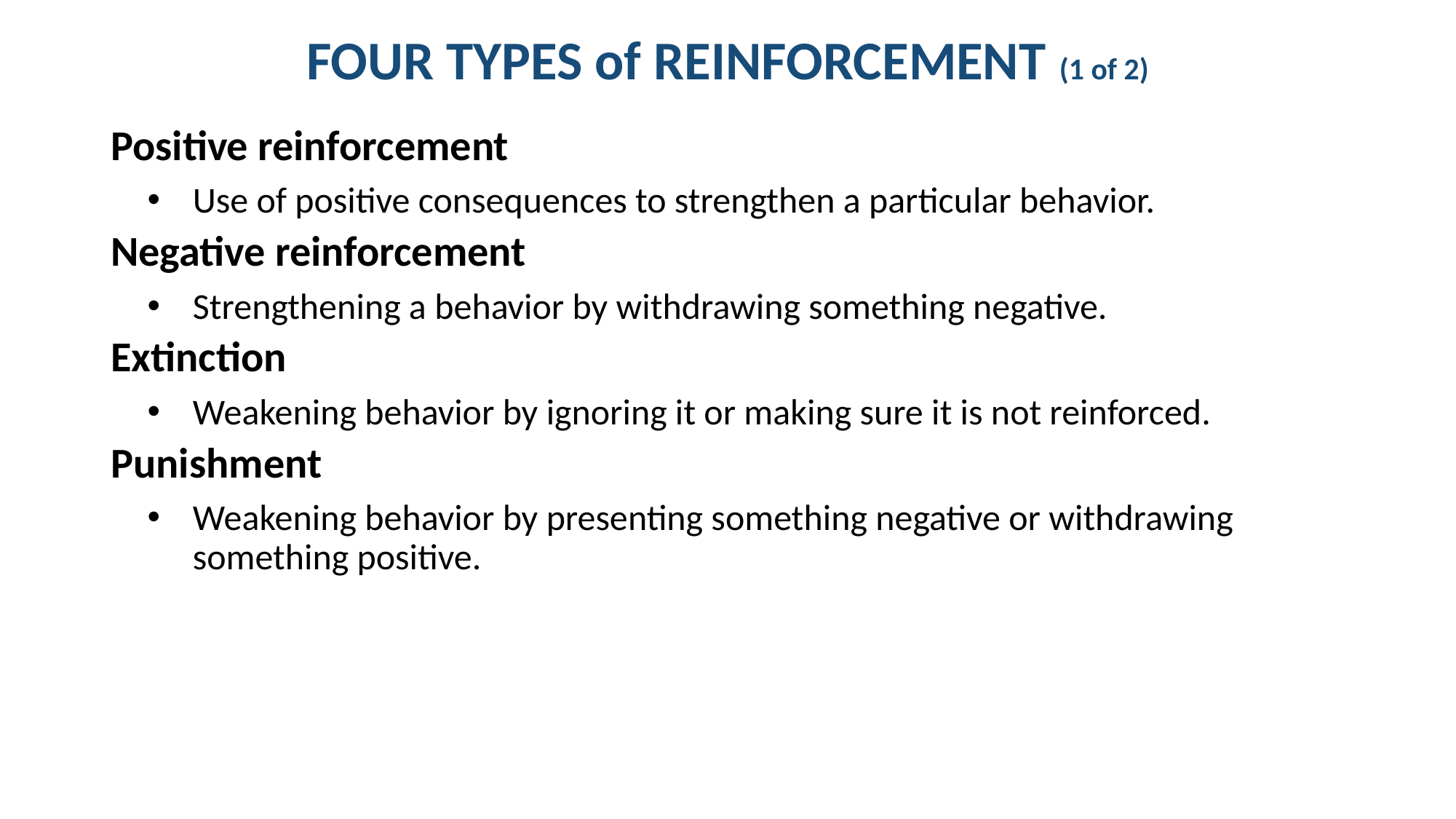

# FOUR TYPES of REINFORCEMENT (1 of 2)
Positive reinforcement
Use of positive consequences to strengthen a particular behavior.
Negative reinforcement
Strengthening a behavior by withdrawing something negative.
Extinction
Weakening behavior by ignoring it or making sure it is not reinforced.
Punishment
Weakening behavior by presenting something negative or withdrawing something positive.